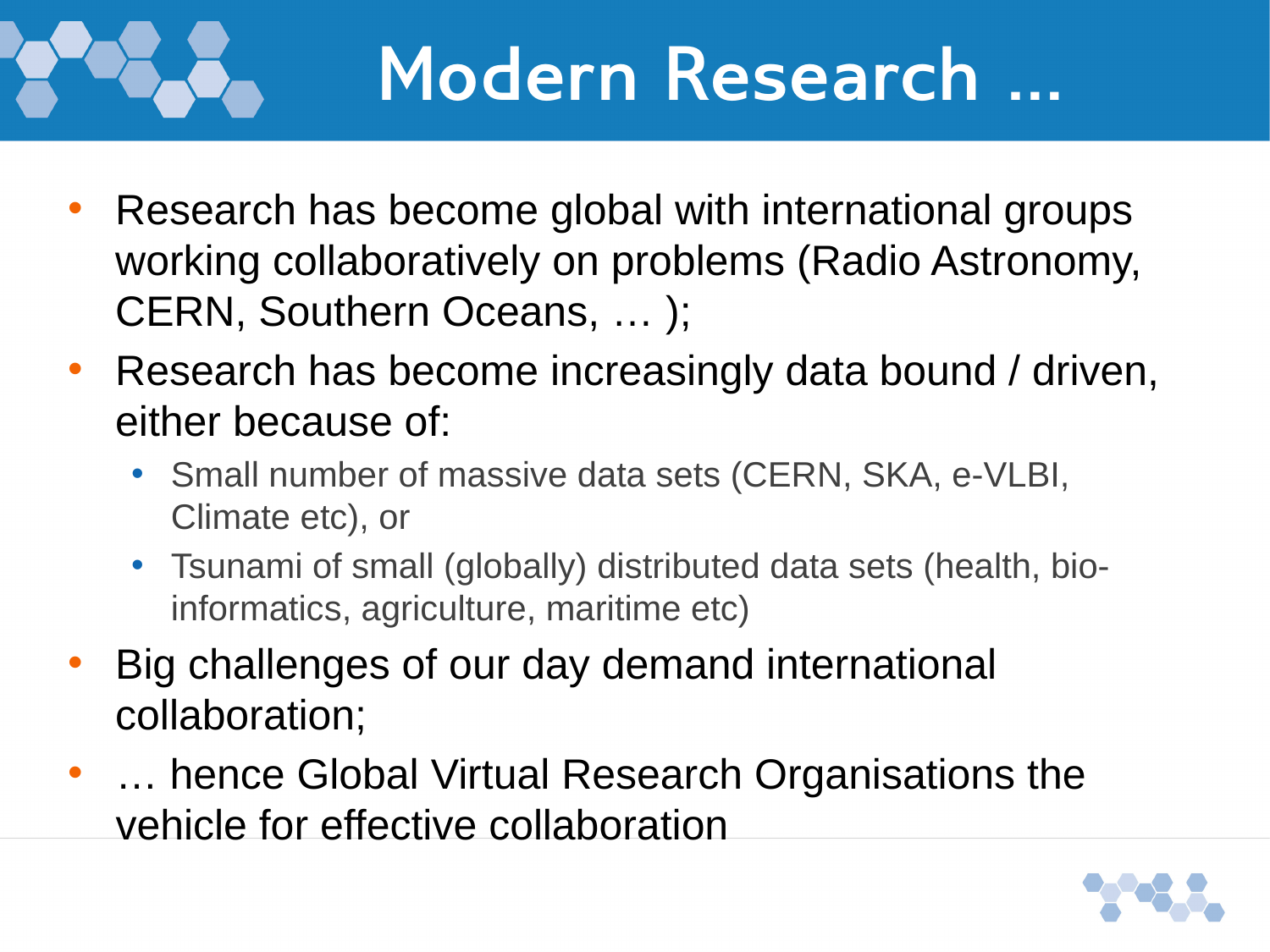

# Modern Research …
Research has become global with international groups working collaboratively on problems (Radio Astronomy, CERN, Southern Oceans, … );
Research has become increasingly data bound / driven, either because of:
Small number of massive data sets (CERN, SKA, e-VLBI, Climate etc), or
Tsunami of small (globally) distributed data sets (health, bio-informatics, agriculture, maritime etc)
Big challenges of our day demand international collaboration;
… hence Global Virtual Research Organisations the vehicle for effective collaboration